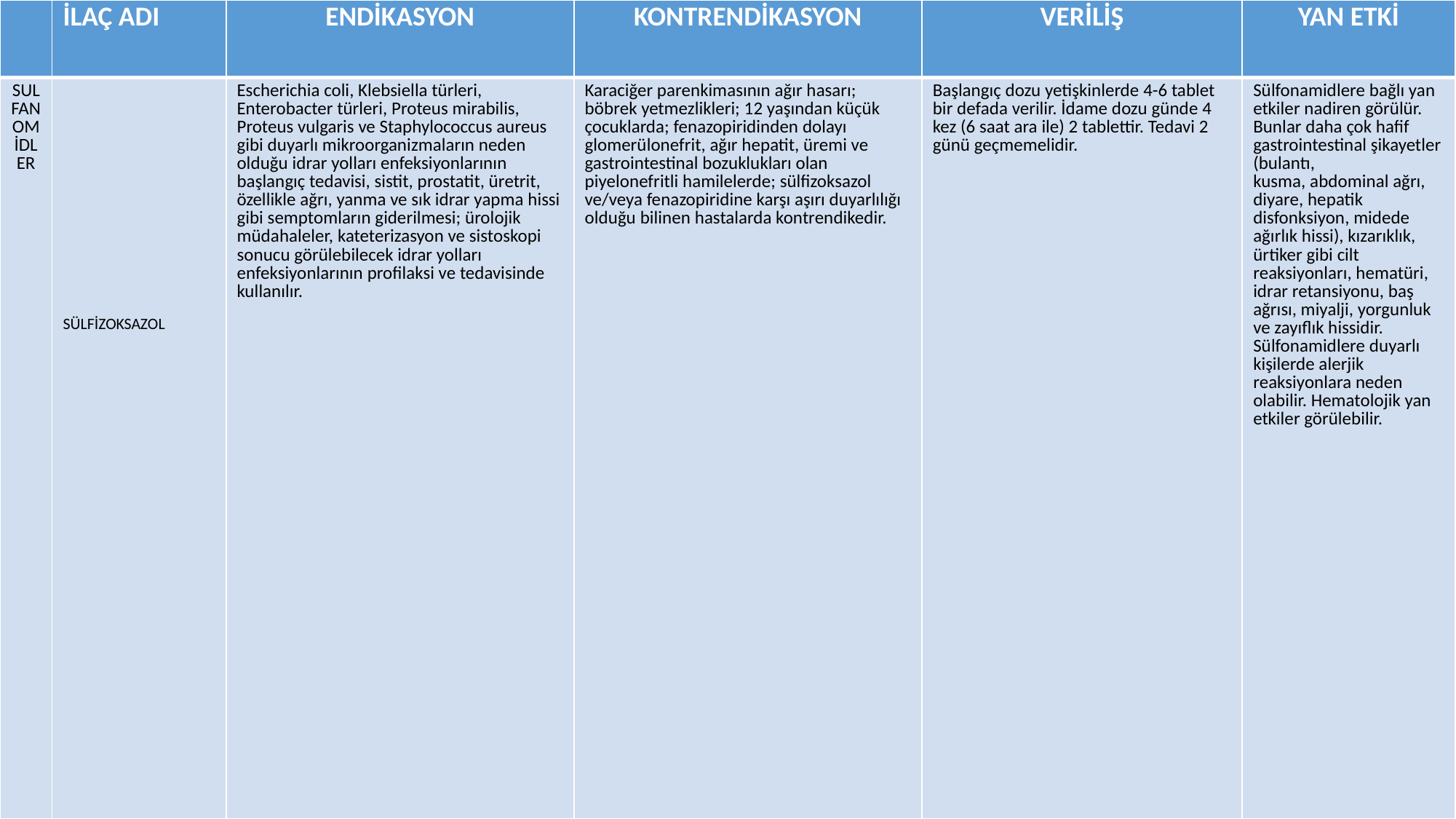

|  | İLAÇ ADI | ENDİKASYON | KONTRENDİKASYON | VERİLİŞ | YAN ETKİ |
| --- | --- | --- | --- | --- | --- |
| SULFANOMİDLER | SÜLFİZOKSAZOL | Escherichia coli, Klebsiella türleri, Enterobacter türleri, Proteus mirabilis, Proteus vulgaris ve Staphylococcus aureus gibi duyarlı mikroorganizmaların neden olduğu idrar yolları enfeksiyonlarının başlangıç tedavisi, sistit, prostatit, üretrit, özellikle ağrı, yanma ve sık idrar yapma hissi gibi semptomların giderilmesi; ürolojik müdahaleler, kateterizasyon ve sistoskopi sonucu görülebilecek idrar yolları enfeksiyonlarının profilaksi ve tedavisinde kullanılır. | Karaciğer parenkimasının ağır hasarı; böbrek yetmezlikleri; 12 yaşından küçük çocuklarda; fenazopiridinden dolayı glomerülonefrit, ağır hepatit, üremi ve gastrointestinal bozuklukları olan piyelonefritli hamilelerde; sülfizoksazol ve/veya fenazopiridine karşı aşırı duyarlılığı olduğu bilinen hastalarda kontrendikedir. | Başlangıç dozu yetişkinlerde 4-6 tablet bir defada verilir. İdame dozu günde 4 kez (6 saat ara ile) 2 tablettir. Tedavi 2 günü geçmemelidir. | Sülfonamidlere bağlı yan etkiler nadiren görülür. Bunlar daha çok hafif gastrointestinal şikayetler (bulantı, kusma, abdominal ağrı, diyare, hepatik disfonksiyon, midede ağırlık hissi), kızarıklık, ürtiker gibi cilt reaksiyonları, hematüri, idrar retansiyonu, baş ağrısı, miyalji, yorgunluk ve zayıflık hissidir. Sülfonamidlere duyarlı kişilerde alerjik reaksiyonlara neden olabilir. Hematolojik yan etkiler görülebilir. |
#